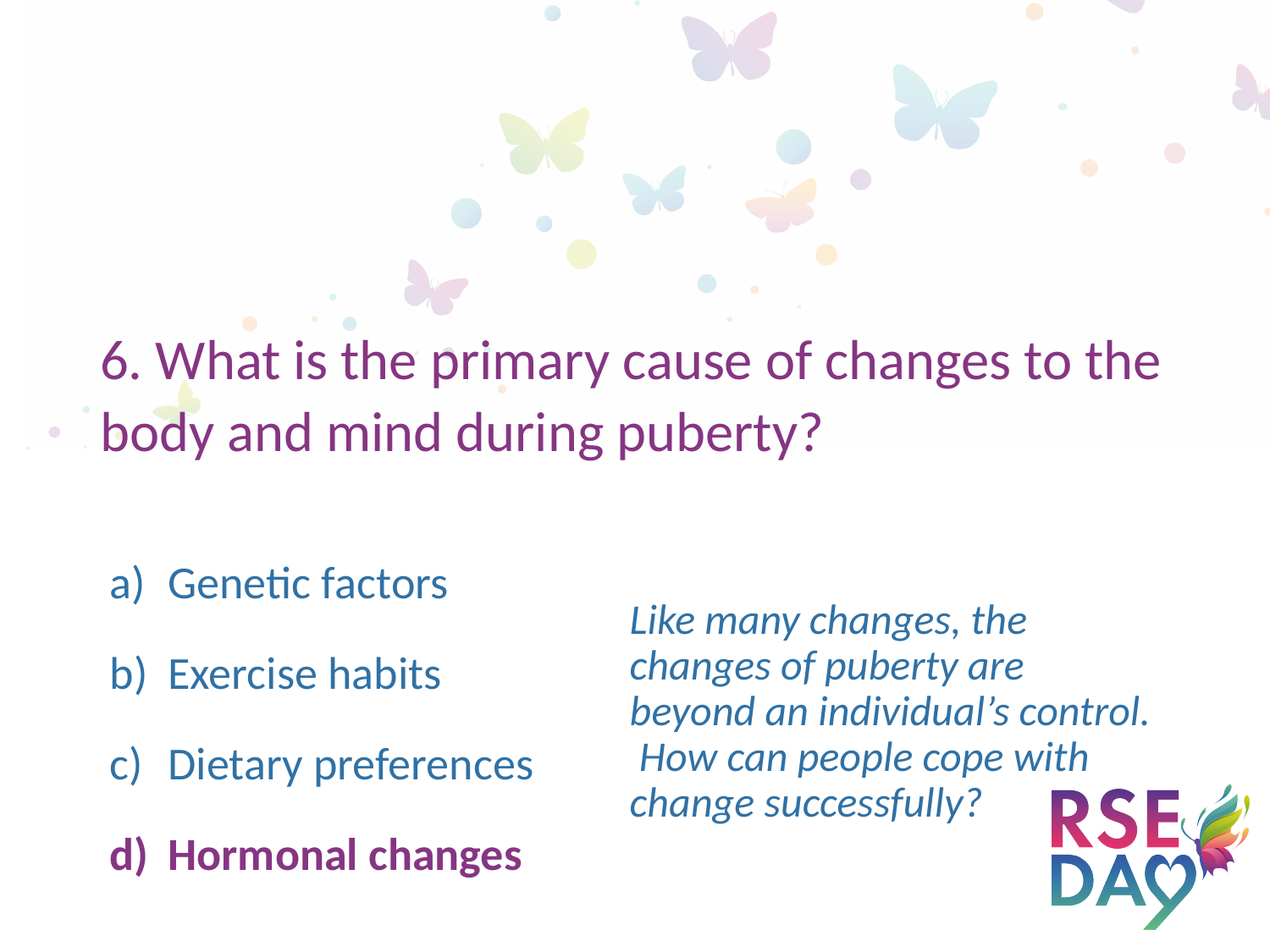

6. What is the primary cause of changes to the body and mind during puberty?
 Genetic factors
 Exercise habits
 Dietary preferences
 Hormonal changes
Like many changes, the changes of puberty are beyond an individual’s control.  How can people cope with change successfully?